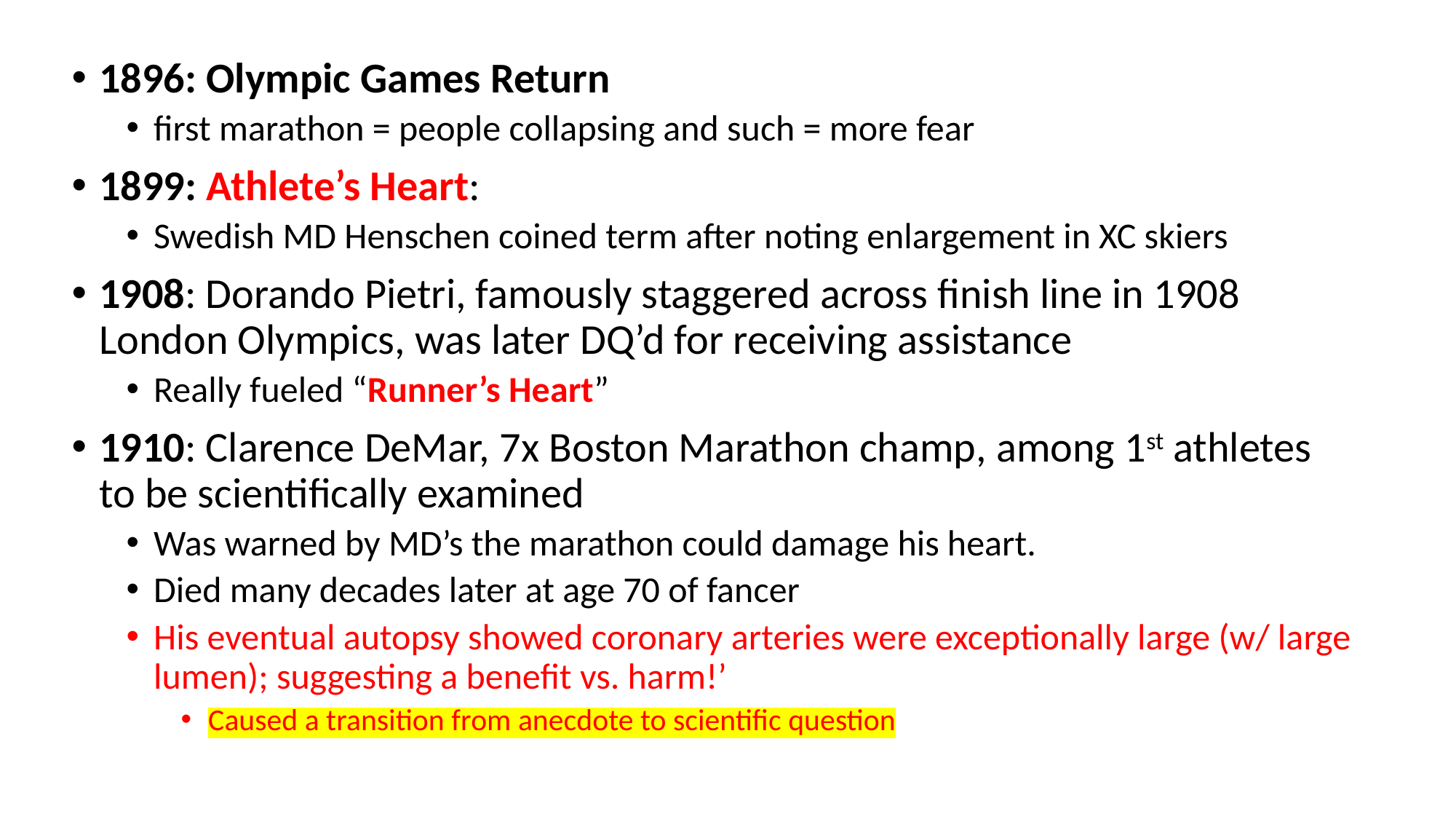

1896: Olympic Games Return
first marathon = people collapsing and such = more fear
1899: Athlete’s Heart:
Swedish MD Henschen coined term after noting enlargement in XC skiers
1908: Dorando Pietri, famously staggered across finish line in 1908 London Olympics, was later DQ’d for receiving assistance
Really fueled “Runner’s Heart”
1910: Clarence DeMar, 7x Boston Marathon champ, among 1st athletes to be scientifically examined
Was warned by MD’s the marathon could damage his heart.
Died many decades later at age 70 of fancer
His eventual autopsy showed coronary arteries were exceptionally large (w/ large lumen); suggesting a benefit vs. harm!’
Caused a transition from anecdote to scientific question